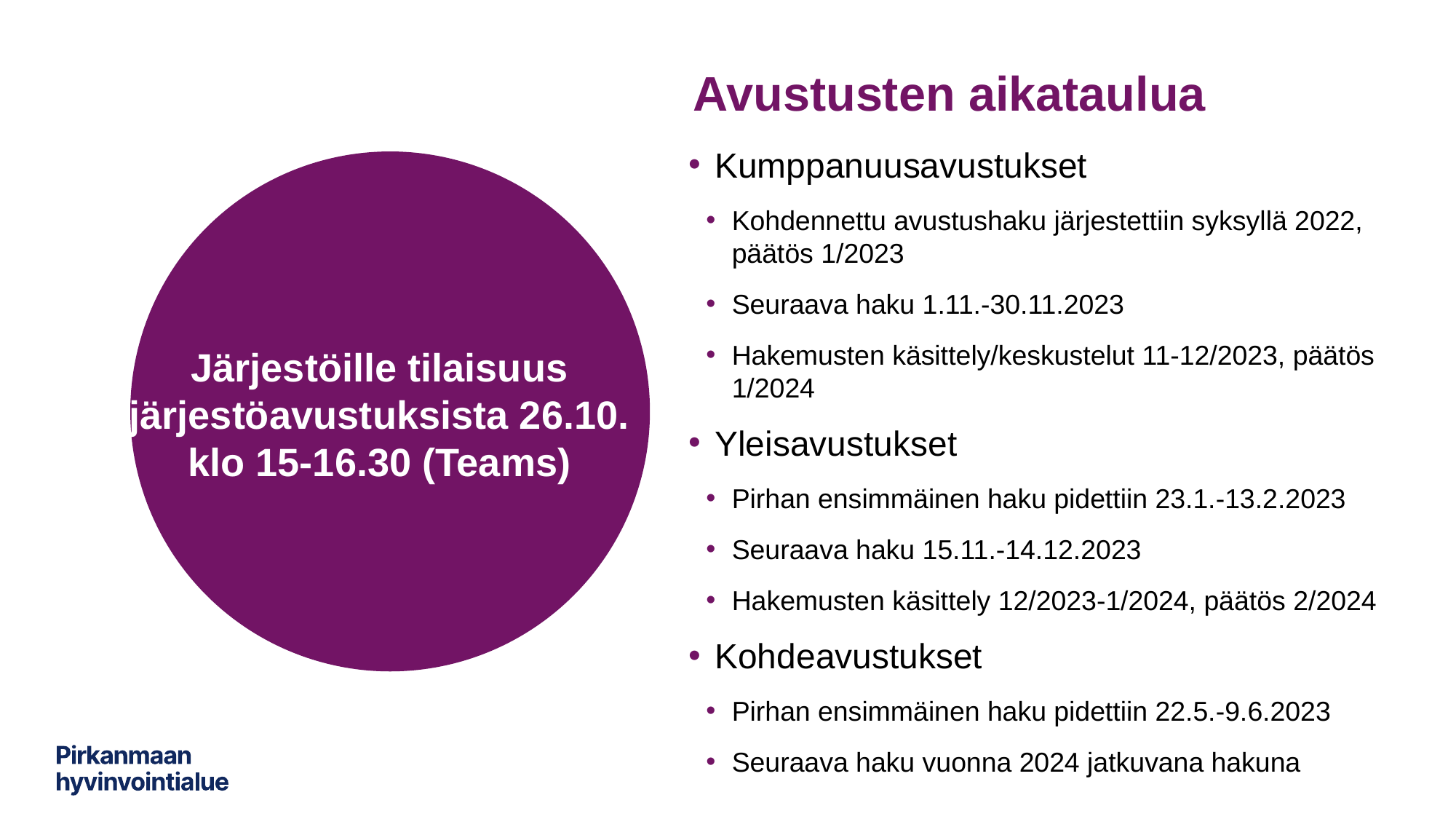

# Avustusten aikataulua
Kumppanuusavustukset
Kohdennettu avustushaku järjestettiin syksyllä 2022, päätös 1/2023
Seuraava haku 1.11.-30.11.2023
Hakemusten käsittely/keskustelut 11-12/2023, päätös 1/2024
Yleisavustukset
Pirhan ensimmäinen haku pidettiin 23.1.-13.2.2023
Seuraava haku 15.11.-14.12.2023
Hakemusten käsittely 12/2023-1/2024, päätös 2/2024
Kohdeavustukset
Pirhan ensimmäinen haku pidettiin 22.5.-9.6.2023
Seuraava haku vuonna 2024 jatkuvana hakuna

Järjestöille tilaisuus järjestöavustuksista 26.10. klo 15-16.30 (Teams)